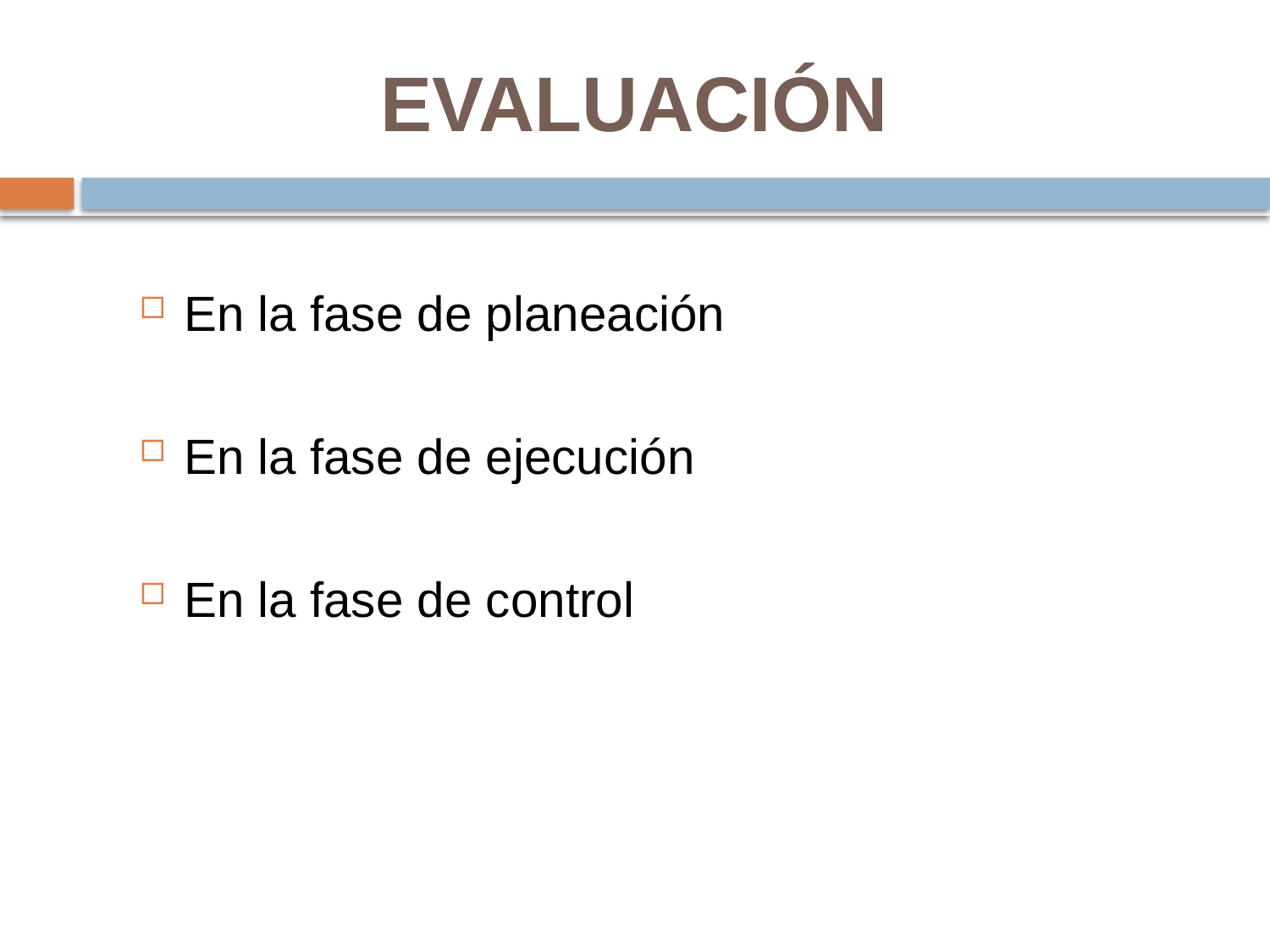

# EVALUACIÓN
En la fase de planeación

En la fase de ejecución

En la fase de control